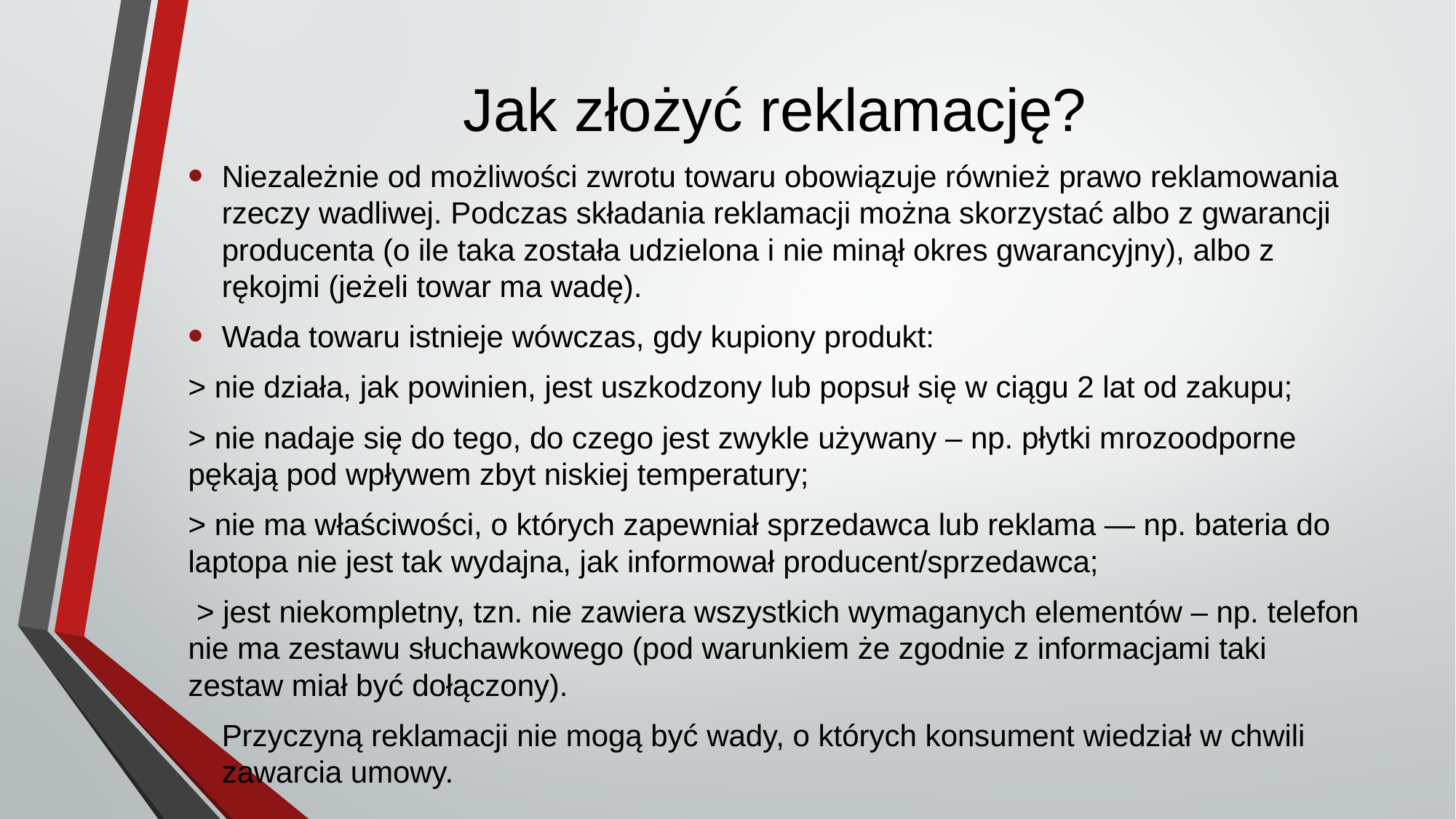

# Jak złożyć reklamację?
Niezależnie od możliwości zwrotu towaru obowiązuje również prawo reklamowania rzeczy wadliwej. Podczas składania reklamacji można skorzystać albo z gwarancji producenta (o ile taka została udzielona i nie minął okres gwarancyjny), albo z rękojmi (jeżeli towar ma wadę).
Wada towaru istnieje wówczas, gdy kupiony produkt:
> nie działa, jak powinien, jest uszkodzony lub popsuł się w ciągu 2 lat od zakupu;
> nie nadaje się do tego, do czego jest zwykle używany – np. płytki mrozoodporne pękają pod wpływem zbyt niskiej temperatury;
> nie ma właściwości, o których zapewniał sprzedawca lub reklama — np. bateria do laptopa nie jest tak wydajna, jak informował producent/sprzedawca;
 > jest niekompletny, tzn. nie zawiera wszystkich wymaganych elementów – np. telefon nie ma zestawu słuchawkowego (pod warunkiem że zgodnie z informacjami taki zestaw miał być dołączony).
Przyczyną reklamacji nie mogą być wady, o których konsument wiedział w chwili zawarcia umowy.